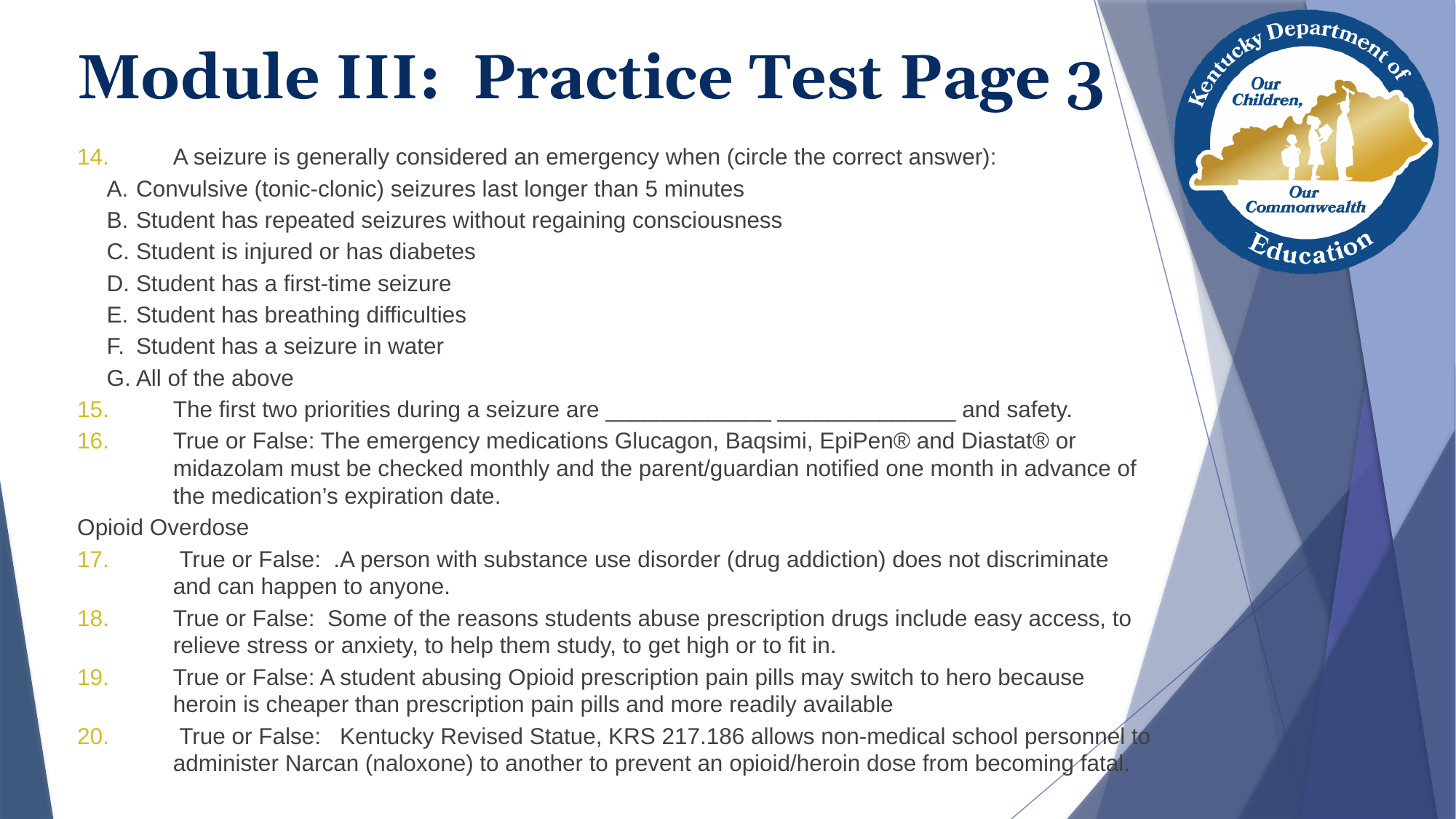

# Module III:  Practice Test Page 3
A seizure is generally considered an emergency when (circle the correct answer):
		A.	Convulsive (tonic-clonic) seizures last longer than 5 minutes
		B.	Student has repeated seizures without regaining consciousness
		C.	Student is injured or has diabetes
		D.	Student has a first-time seizure
		E.	Student has breathing difficulties
		F.	Student has a seizure in water
		G.	All of the above
The first two priorities during a seizure are _____________ ______________ and safety.
True or False: The emergency medications Glucagon, Baqsimi, EpiPen® and Diastat® or midazolam must be checked monthly and the parent/guardian notified one month in advance of the medication’s expiration date.
Opioid Overdose
 True or False:  .A person with substance use disorder (drug addiction) does not discriminate and can happen to anyone.
True or False:  Some of the reasons students abuse prescription drugs include easy access, to relieve stress or anxiety, to help them study, to get high or to fit in.
True or False: A student abusing Opioid prescription pain pills may switch to hero because heroin is cheaper than prescription pain pills and more readily available
 True or False:   Kentucky Revised Statue, KRS 217.186 allows non-medical school personnel to administer Narcan (naloxone) to another to prevent an opioid/heroin dose from becoming fatal.